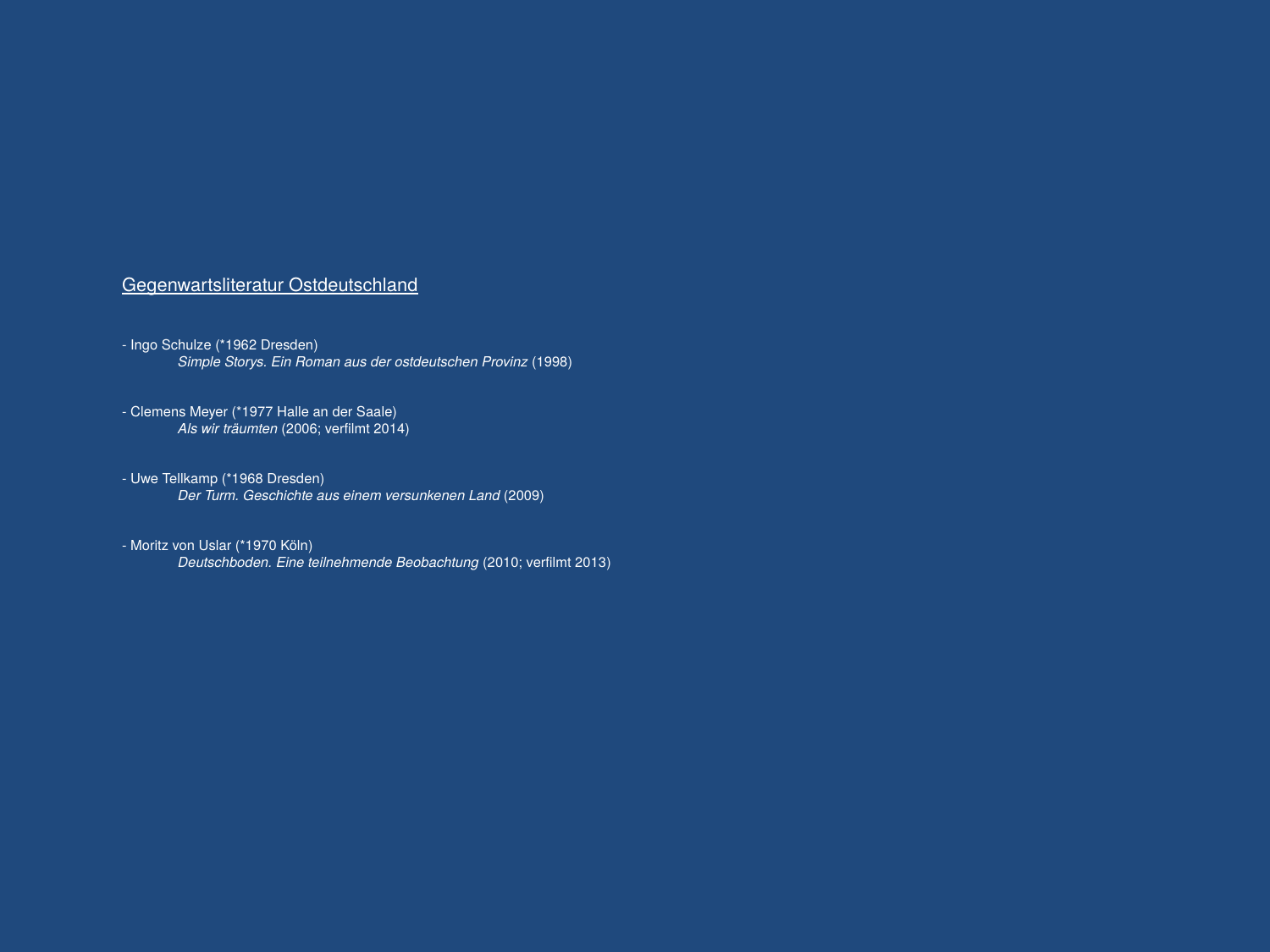

# Gegenwartsliteratur Ostdeutschland - Ingo Schulze (*1962 Dresden) Simple Storys. Ein Roman aus der ostdeutschen Provinz (1998) - Clemens Meyer (*1977 Halle an der Saale) Als wir träumten (2006; verfilmt 2014) - Uwe Tellkamp (*1968 Dresden) Der Turm. Geschichte aus einem versunkenen Land (2009) - Moritz von Uslar (*1970 Köln) Deutschboden. Eine teilnehmende Beobachtung (2010; verfilmt 2013)